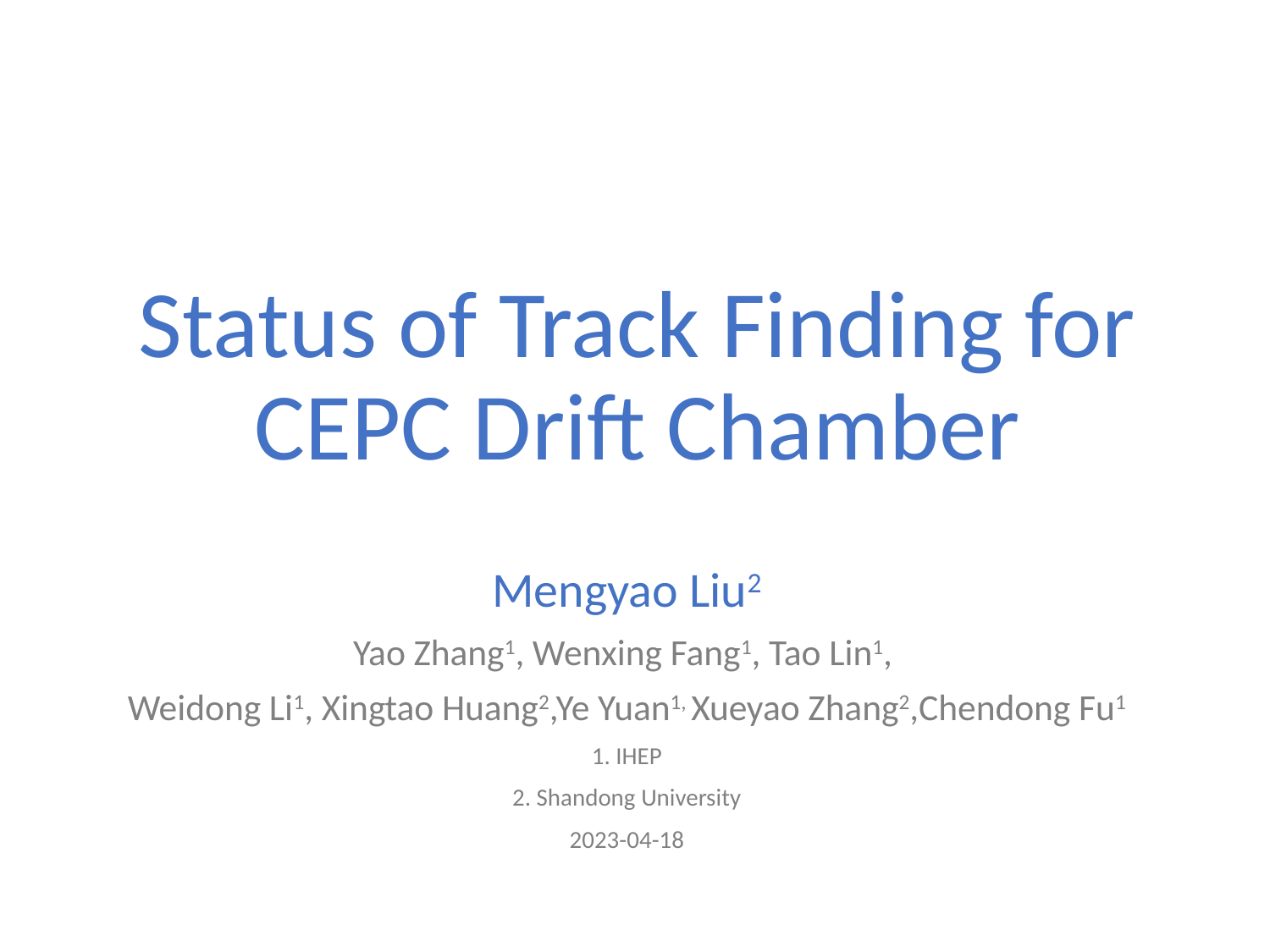

# Status of Track Finding for CEPC Drift Chamber
Mengyao Liu2
Yao Zhang1, Wenxing Fang1, Tao Lin1,
Weidong Li1, Xingtao Huang2,Ye Yuan1, Xueyao Zhang2,Chendong Fu1
1. IHEP
2. Shandong University
2023-04-18